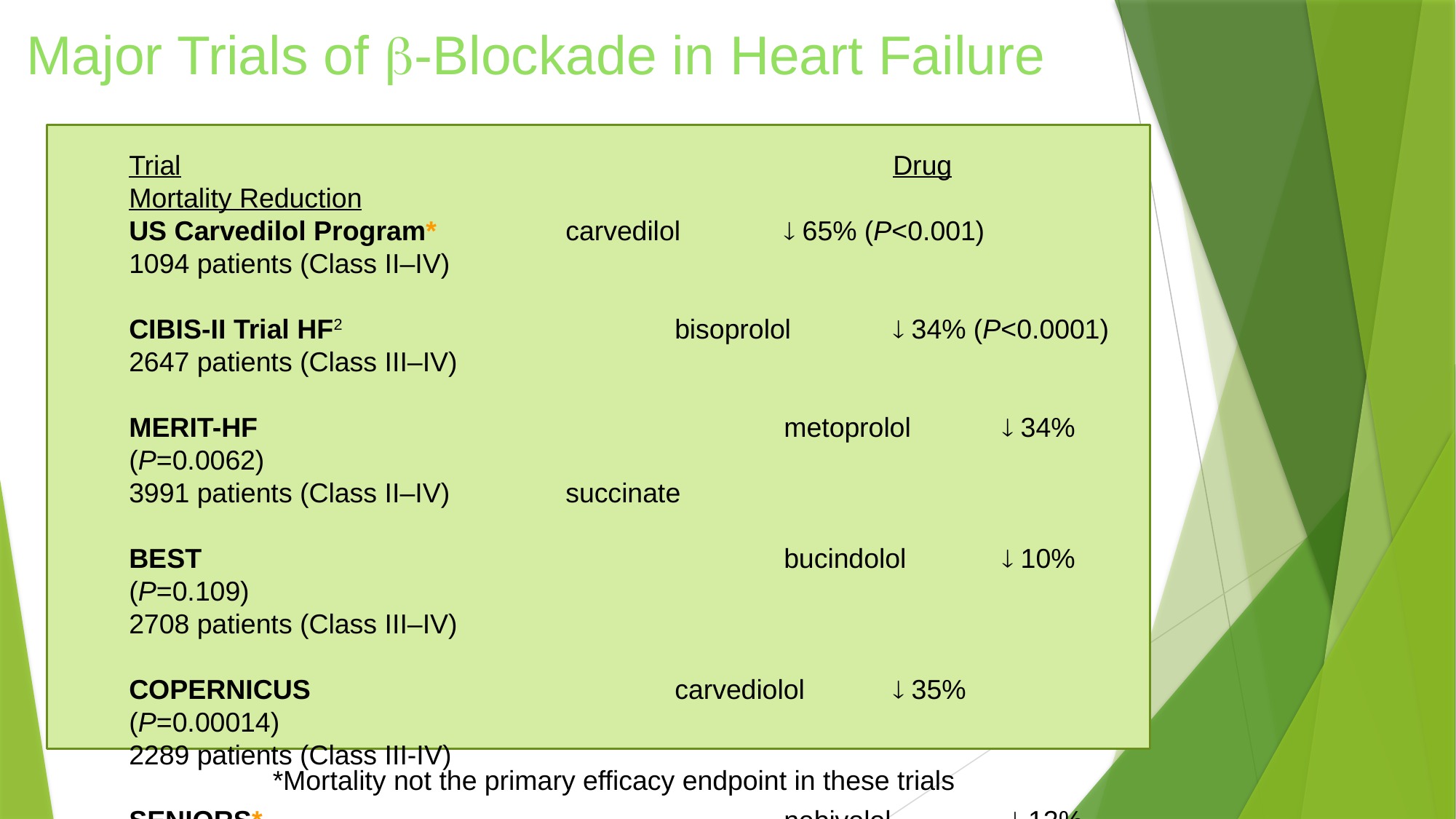

Major Trials of β-Blockade in Heart Failure

Trial							Drug		Mortality Reduction
US Carvedilol Program*		carvedilol 	↓ 65% (P<0.001)
1094 patients (Class II–IV)

CIBIS-II Trial HF2				bisoprolol	↓ 34% (P<0.0001)
2647 patients (Class III–IV)

MERIT-HF					metoprolol	↓ 34% (P=0.0062)
3991 patients (Class II–IV)		succinate

BEST						bucindolol	↓ 10% (P=0.109)
2708 patients (Class III–IV)

COPERNICUS				carvediolol	↓ 35% (P=0.00014)
2289 patients (Class III-IV)

SENIORS*					nebivolol		 ↓ 12% (P=0.21)
2128 patients (Class II-IV)
*Mortality not the primary efficacy endpoint in these trials